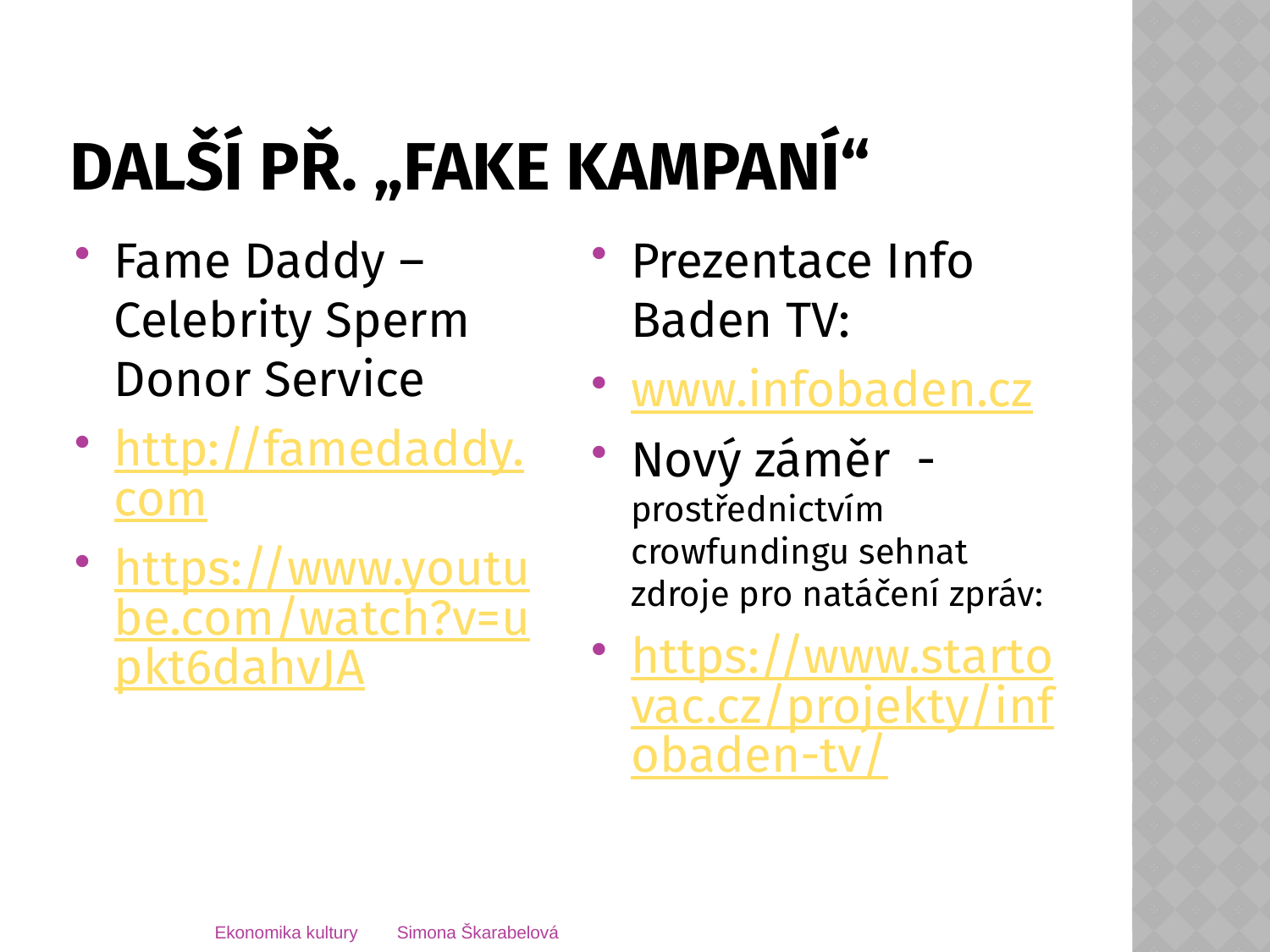

# Další př. „fake kampaní“
Fame Daddy – Celebrity Sperm Donor Service
http://famedaddy.com
https://www.youtube.com/watch?v=upkt6dahvJA

Prezentace Info Baden TV:
www.infobaden.cz
Nový záměr  - prostřednictvím crowfundingu sehnat zdroje pro natáčení zpráv:
https://www.startovac.cz/projekty/infobaden-tv/

Ekonomika kultury        Simona Škarabelová